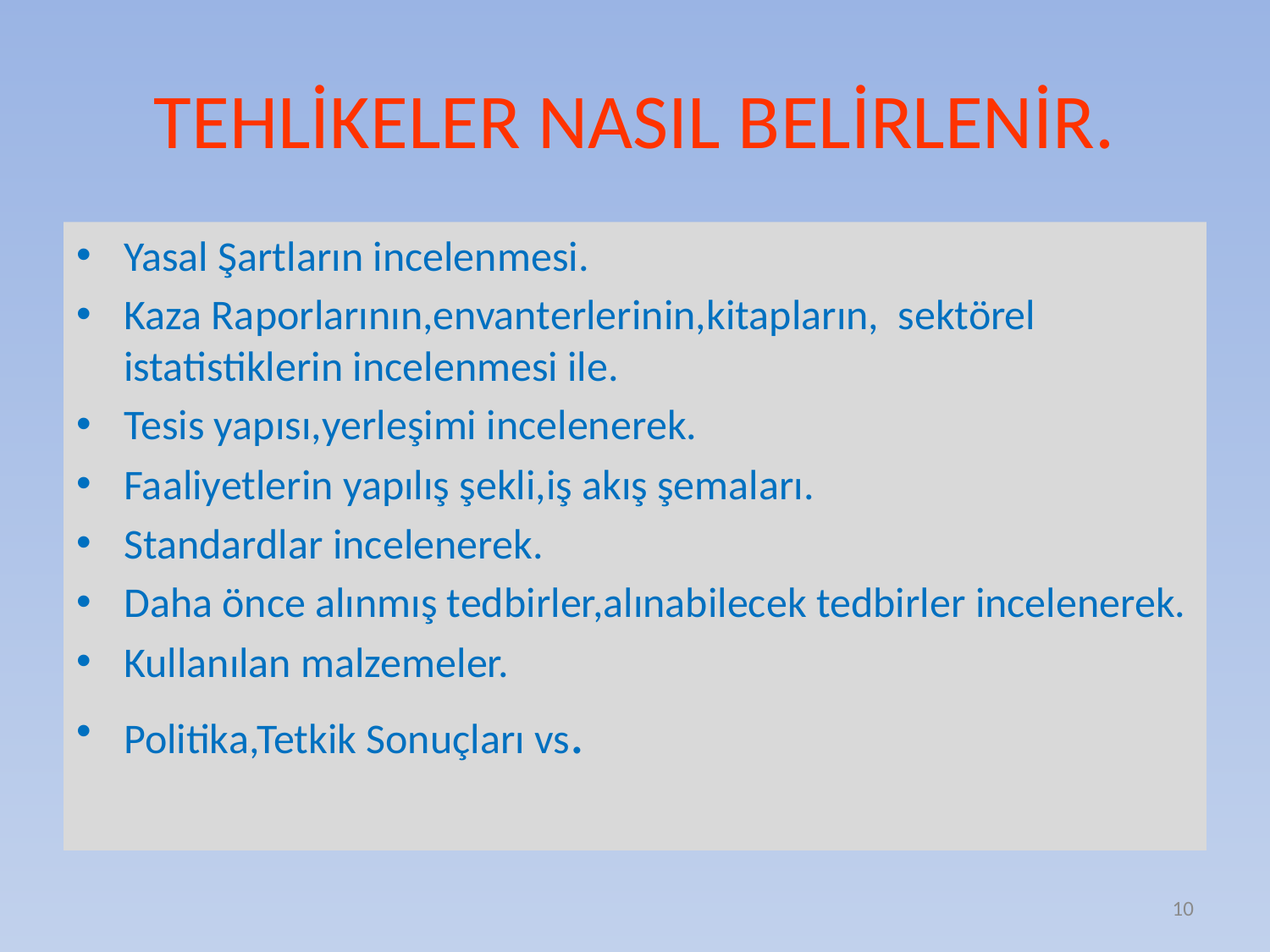

# TEHLİKELER NASIL BELİRLENİR.
Yasal Şartların incelenmesi.
Kaza Raporlarının,envanterlerinin,kitapların,  sektörel istatistiklerin incelenmesi ile.
Tesis yapısı,yerleşimi incelenerek.
Faaliyetlerin yapılış şekli,iş akış şemaları.
Standardlar incelenerek.
Daha önce alınmış tedbirler,alınabilecek tedbirler incelenerek.
Kullanılan malzemeler.
Politika,Tetkik Sonuçları vs.

10